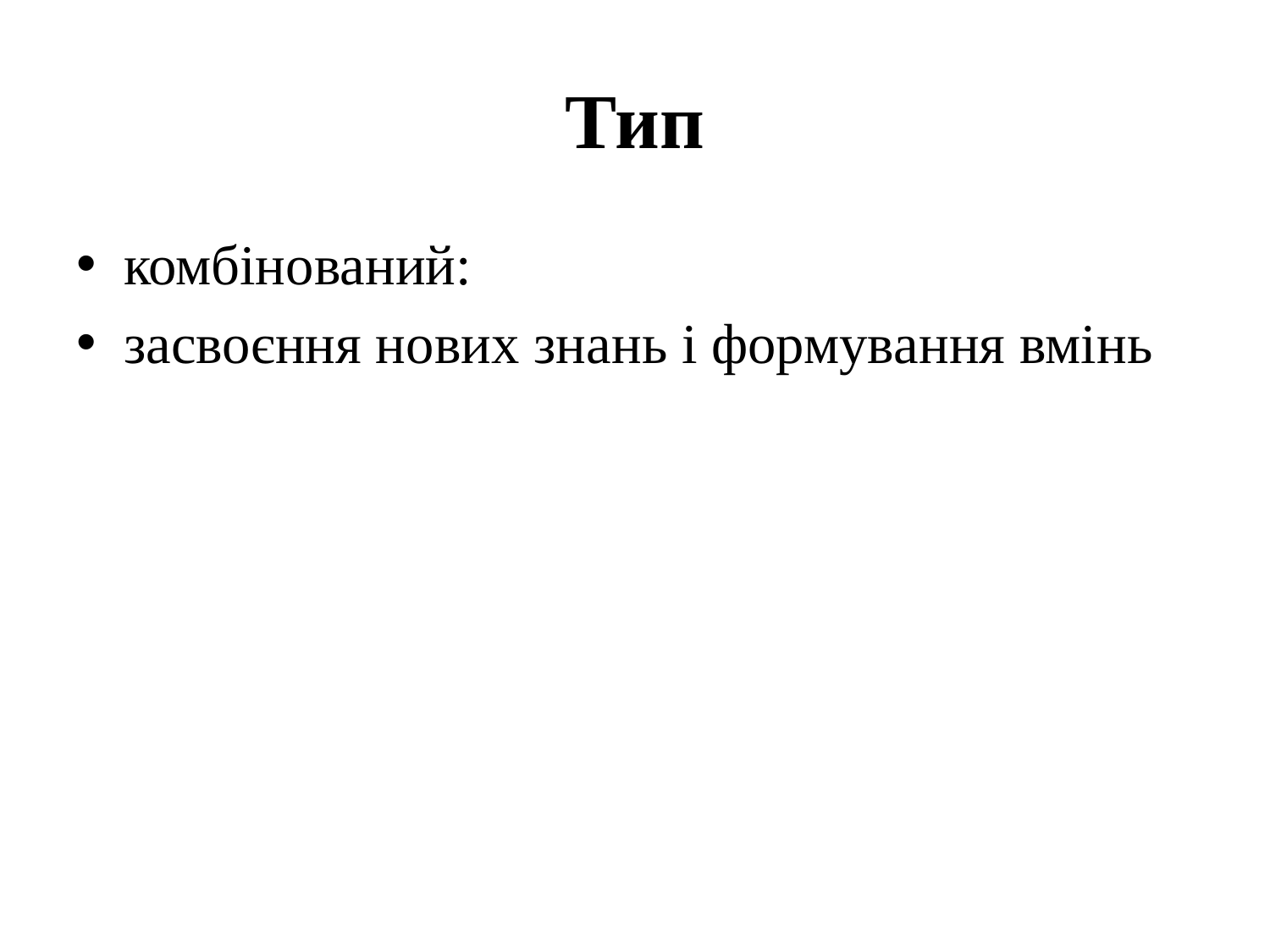

# Тип
комбінований:
засвоєння нових знань і формування вмінь